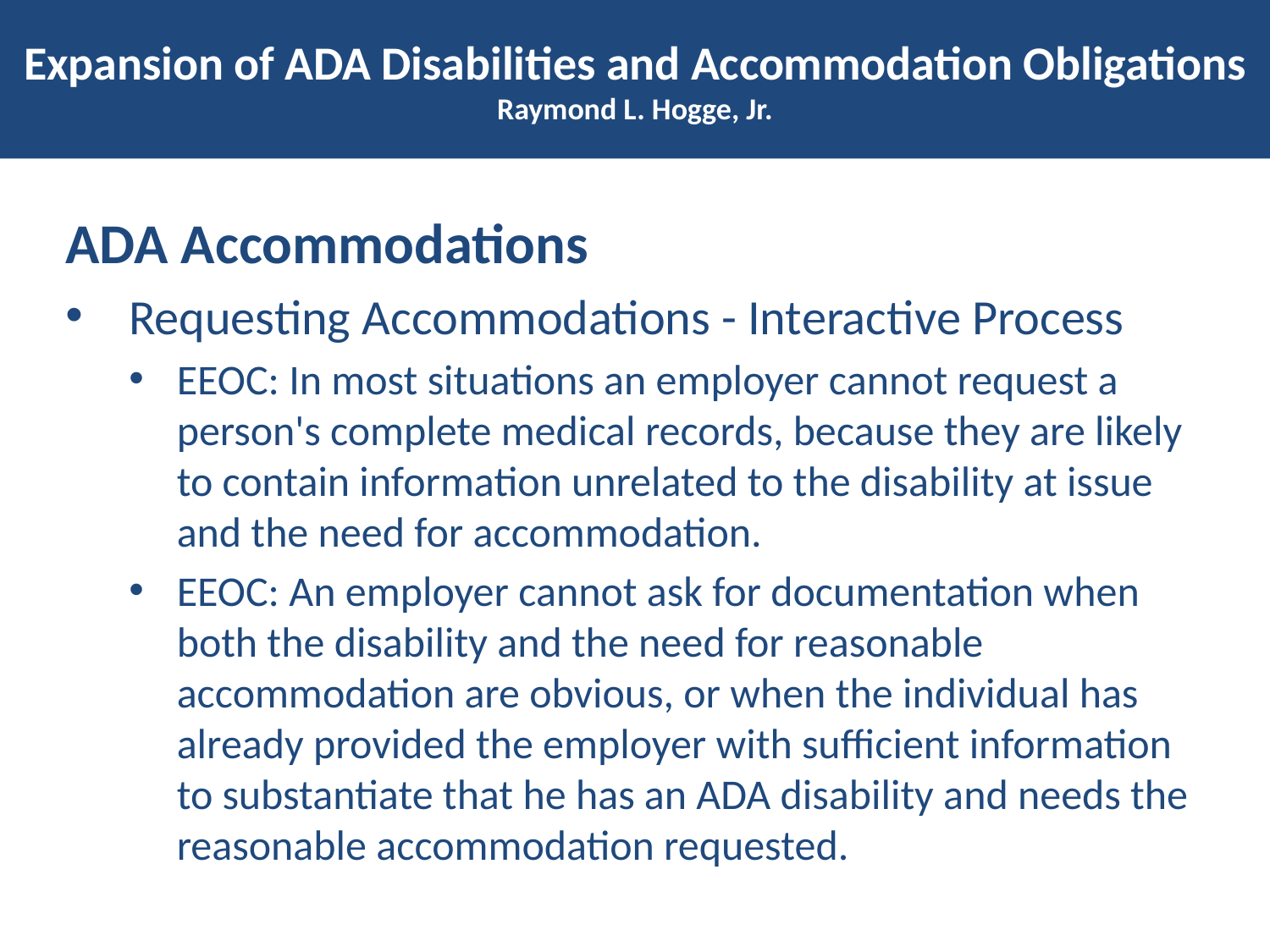

# Expansion of ADA Disabilities and Accommodation Obligations Raymond L. Hogge, Jr.
ADA Accommodations
Requesting Accommodations - Interactive Process
EEOC: In most situations an employer cannot request a person's complete medical records, because they are likely to contain information unrelated to the disability at issue and the need for accommodation.
EEOC: An employer cannot ask for documentation when both the disability and the need for reasonable accommodation are obvious, or when the individual has already provided the employer with sufficient information to substantiate that he has an ADA disability and needs the reasonable accommodation requested.